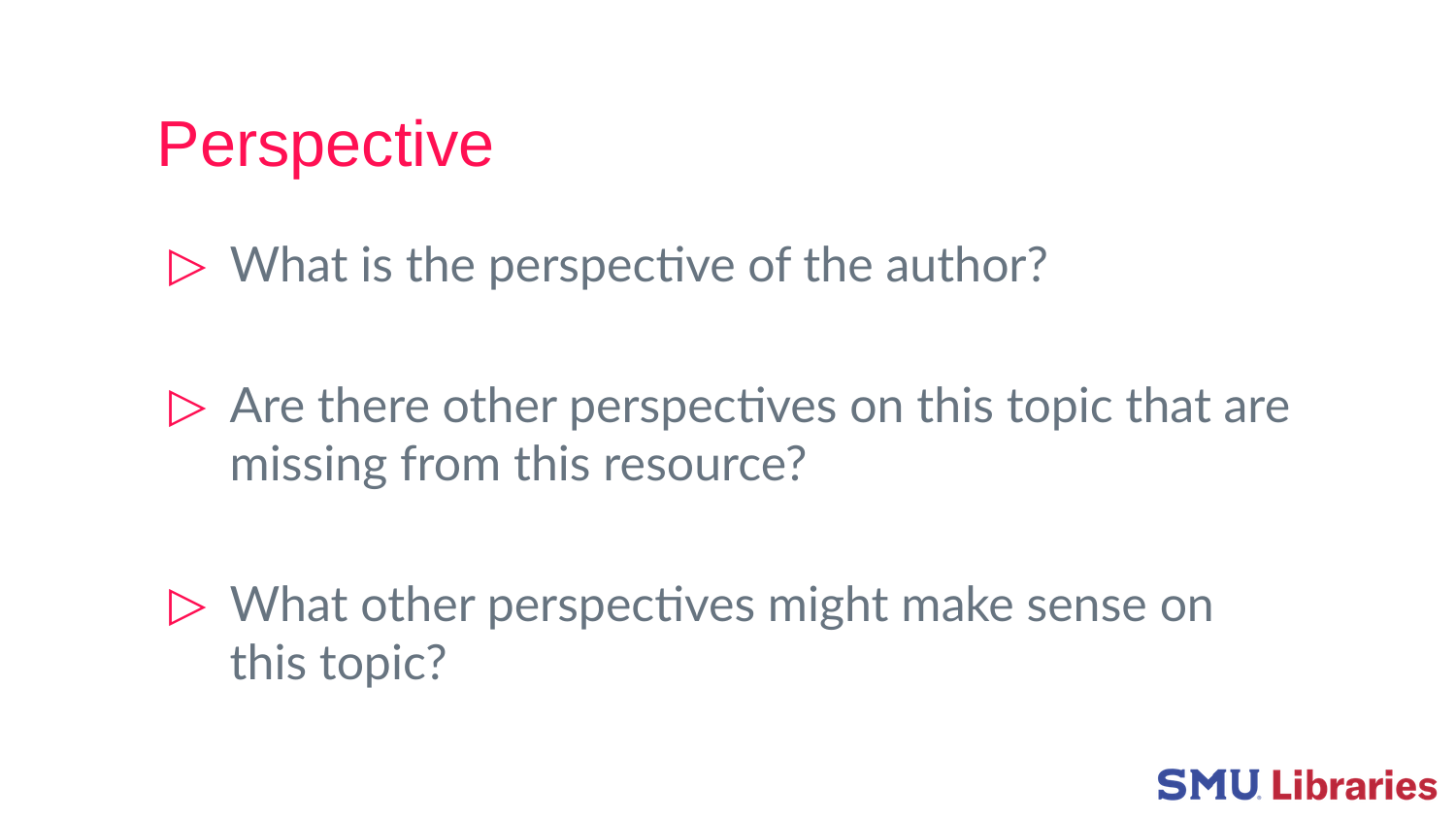

# Perspective
What is the perspective of the author?

Are there other perspectives on this topic that are missing from this resource?

What other perspectives might make sense on this topic?